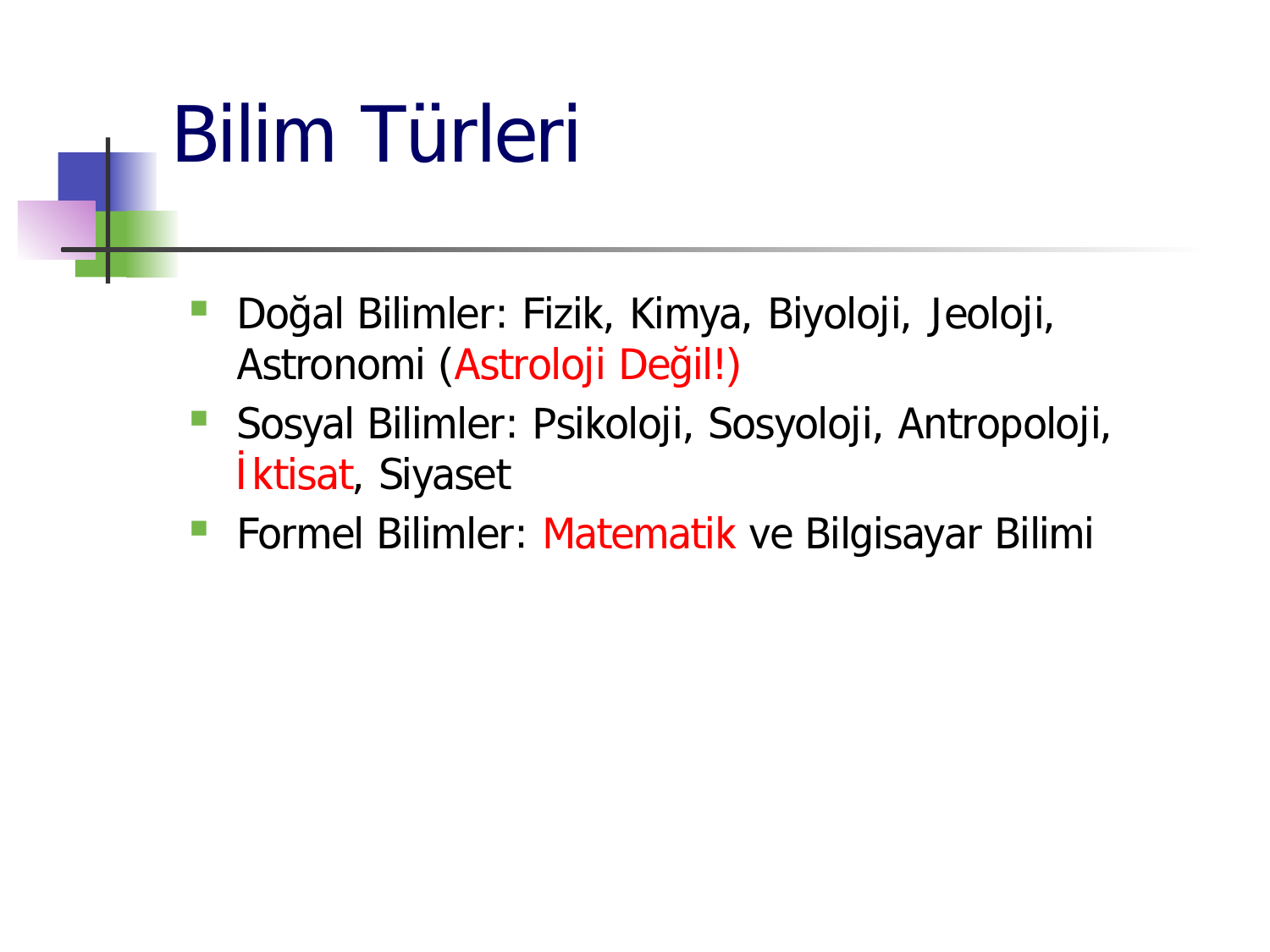

# Bilim Türleri
Doğal Bilimler: Fizik, Kimya, Biyoloji, Jeoloji, Astronomi (Astroloji Değil!)
Sosyal Bilimler: Psikoloji, Sosyoloji, Antropoloji, İktisat, Siyaset
Formel Bilimler: Matematik ve Bilgisayar Bilimi